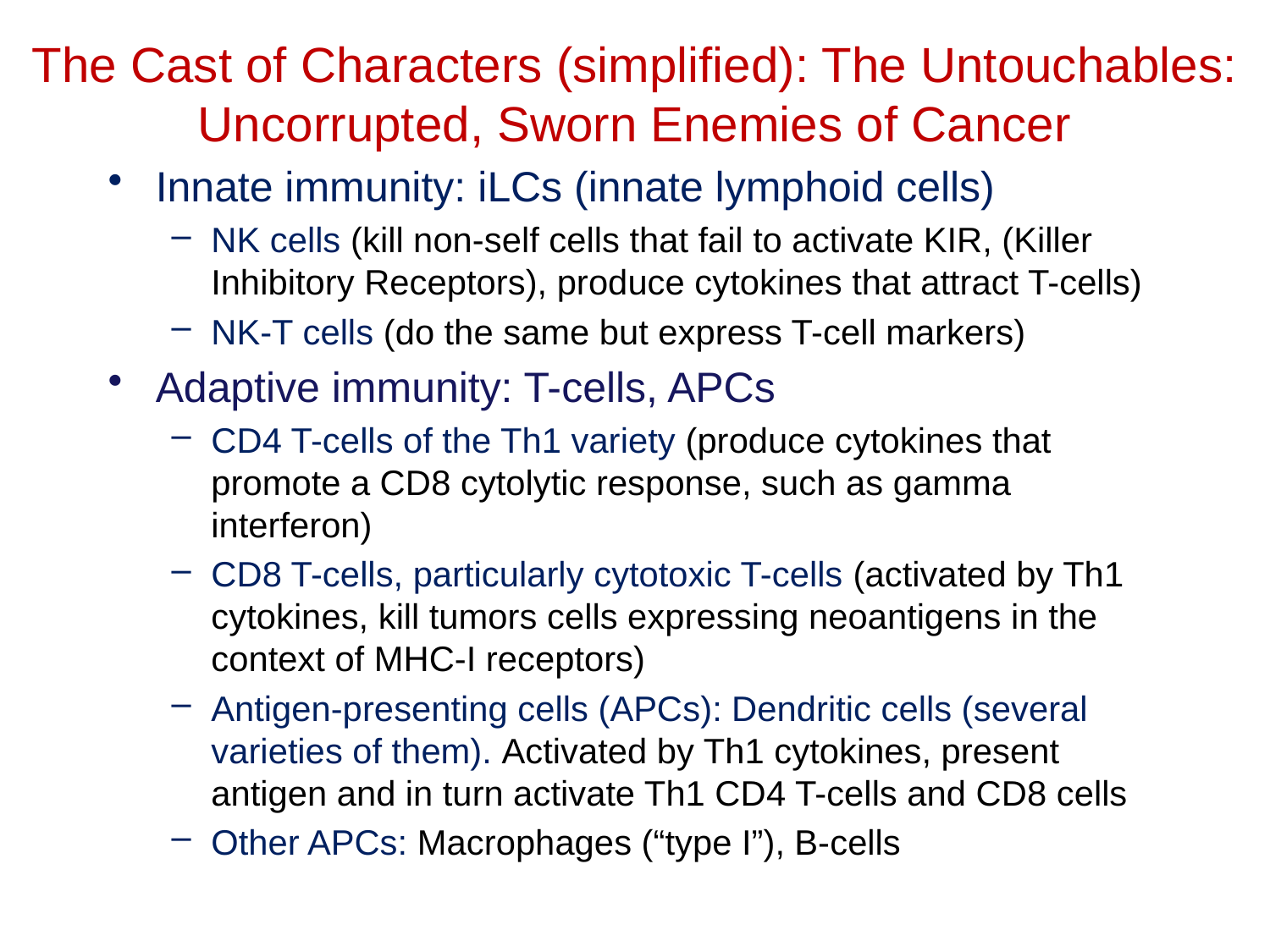

# The Cast of Characters (simplified): The Untouchables: Uncorrupted, Sworn Enemies of Cancer
Innate immunity: iLCs (innate lymphoid cells)
NK cells (kill non-self cells that fail to activate KIR, (Killer Inhibitory Receptors), produce cytokines that attract T-cells)
NK-T cells (do the same but express T-cell markers)
Adaptive immunity: T-cells, APCs
CD4 T-cells of the Th1 variety (produce cytokines that promote a CD8 cytolytic response, such as gamma interferon)
CD8 T-cells, particularly cytotoxic T-cells (activated by Th1 cytokines, kill tumors cells expressing neoantigens in the context of MHC-I receptors)
Antigen-presenting cells (APCs): Dendritic cells (several varieties of them). Activated by Th1 cytokines, present antigen and in turn activate Th1 CD4 T-cells and CD8 cells
Other APCs: Macrophages (“type I”), B-cells